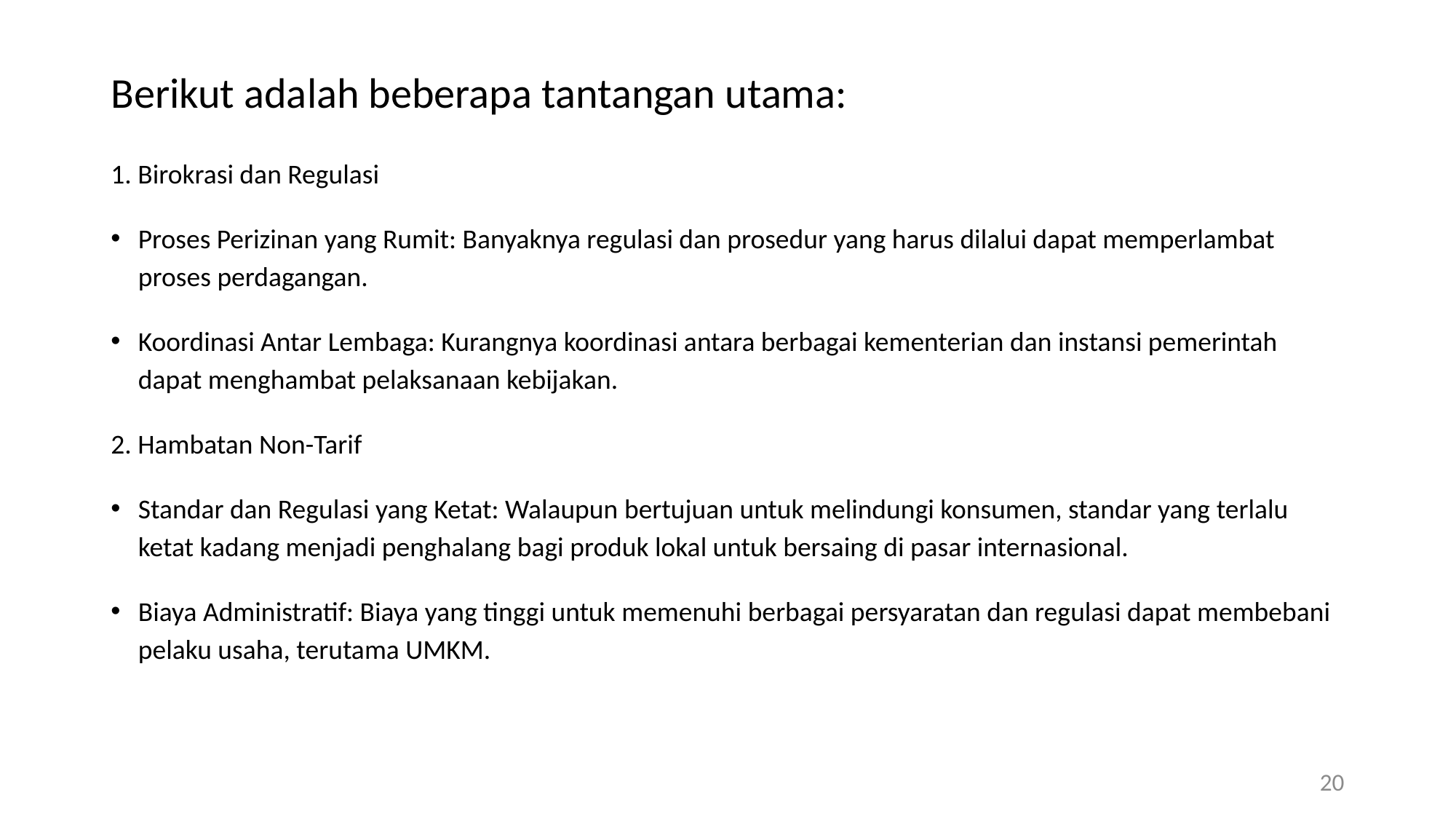

# Berikut adalah beberapa tantangan utama:
1. Birokrasi dan Regulasi
Proses Perizinan yang Rumit: Banyaknya regulasi dan prosedur yang harus dilalui dapat memperlambat proses perdagangan.
Koordinasi Antar Lembaga: Kurangnya koordinasi antara berbagai kementerian dan instansi pemerintah dapat menghambat pelaksanaan kebijakan.
2. Hambatan Non-Tarif
Standar dan Regulasi yang Ketat: Walaupun bertujuan untuk melindungi konsumen, standar yang terlalu ketat kadang menjadi penghalang bagi produk lokal untuk bersaing di pasar internasional.
Biaya Administratif: Biaya yang tinggi untuk memenuhi berbagai persyaratan dan regulasi dapat membebani pelaku usaha, terutama UMKM.

20